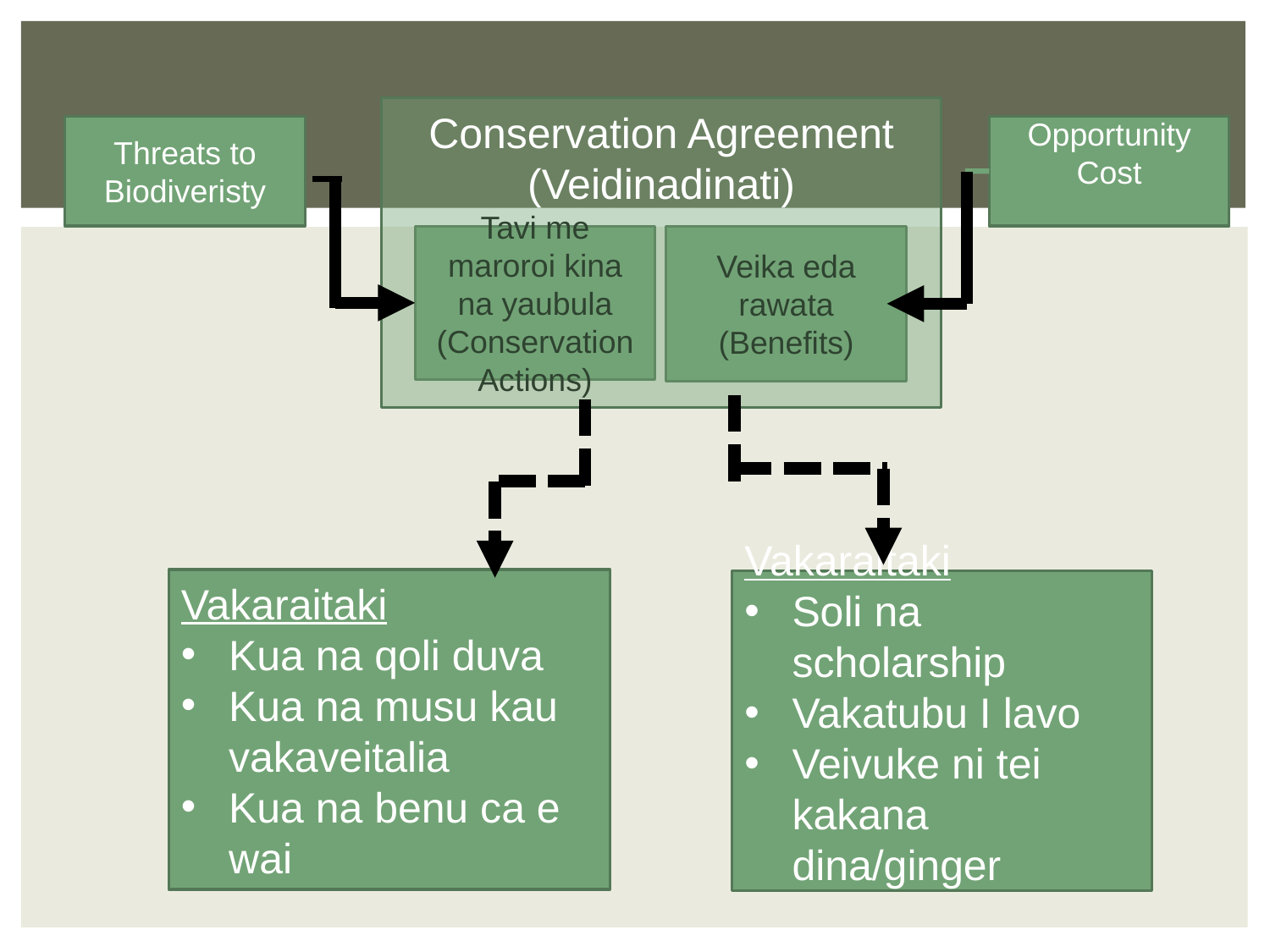

Conservation Agreement (Veidinadinati)

Threats to Biodiveristy
Opportunity Cost

Tavi me maroroi kina na yaubula (Conservation Actions)
Veika eda rawata (Benefits)
Vakaraitaki
Kua na qoli duva
Kua na musu kau vakaveitalia
Kua na benu ca e wai
Vakaraitaki
Soli na scholarship
Vakatubu I lavo
Veivuke ni tei kakana dina/ginger